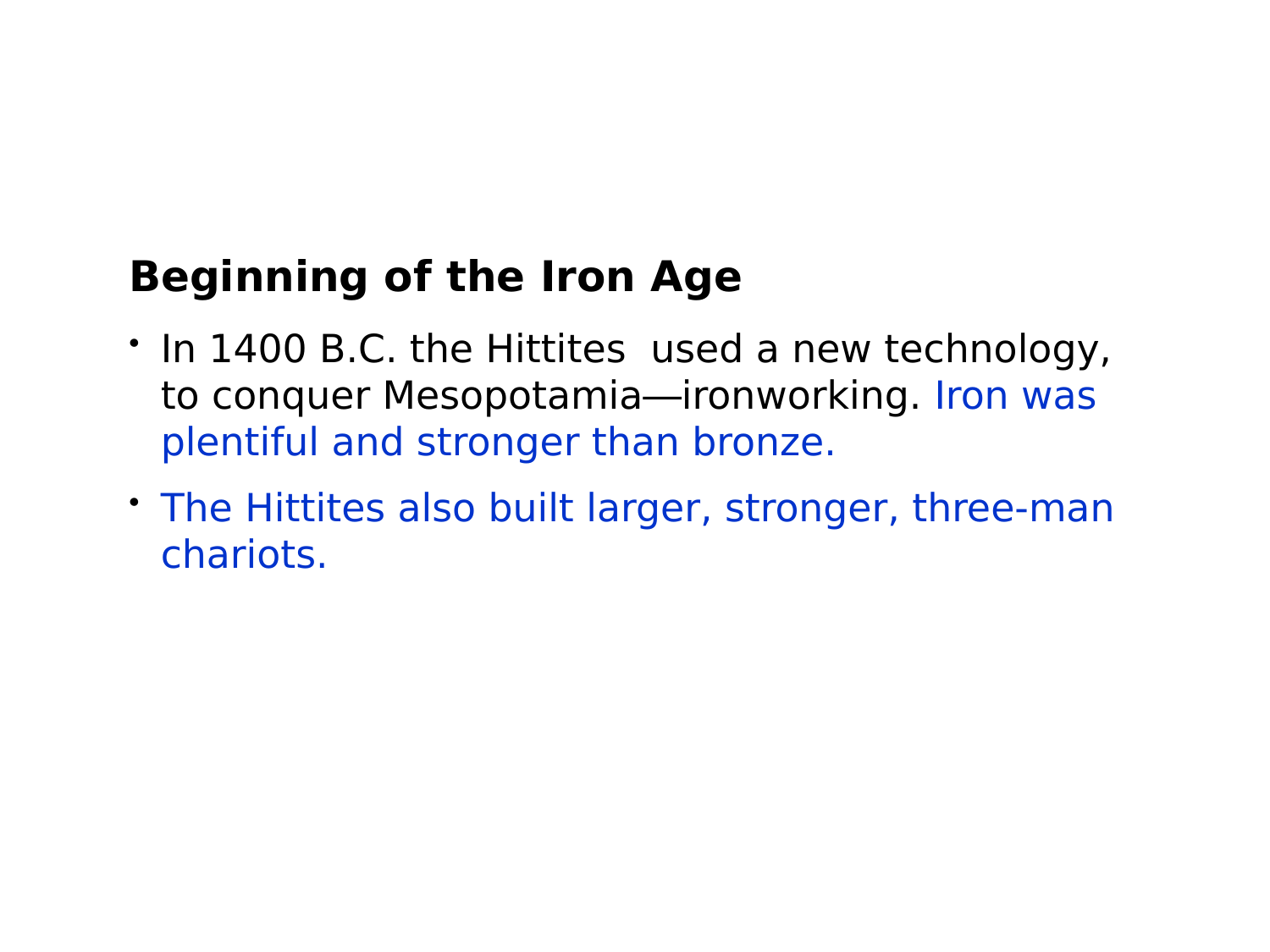

Beginning of the Iron Age
In 1400 B.C. the Hittites  used a new technology, to conquer Mesopotamia―ironworking. Iron was plentiful and stronger than bronze.
The Hittites also built larger, stronger, three-man chariots.